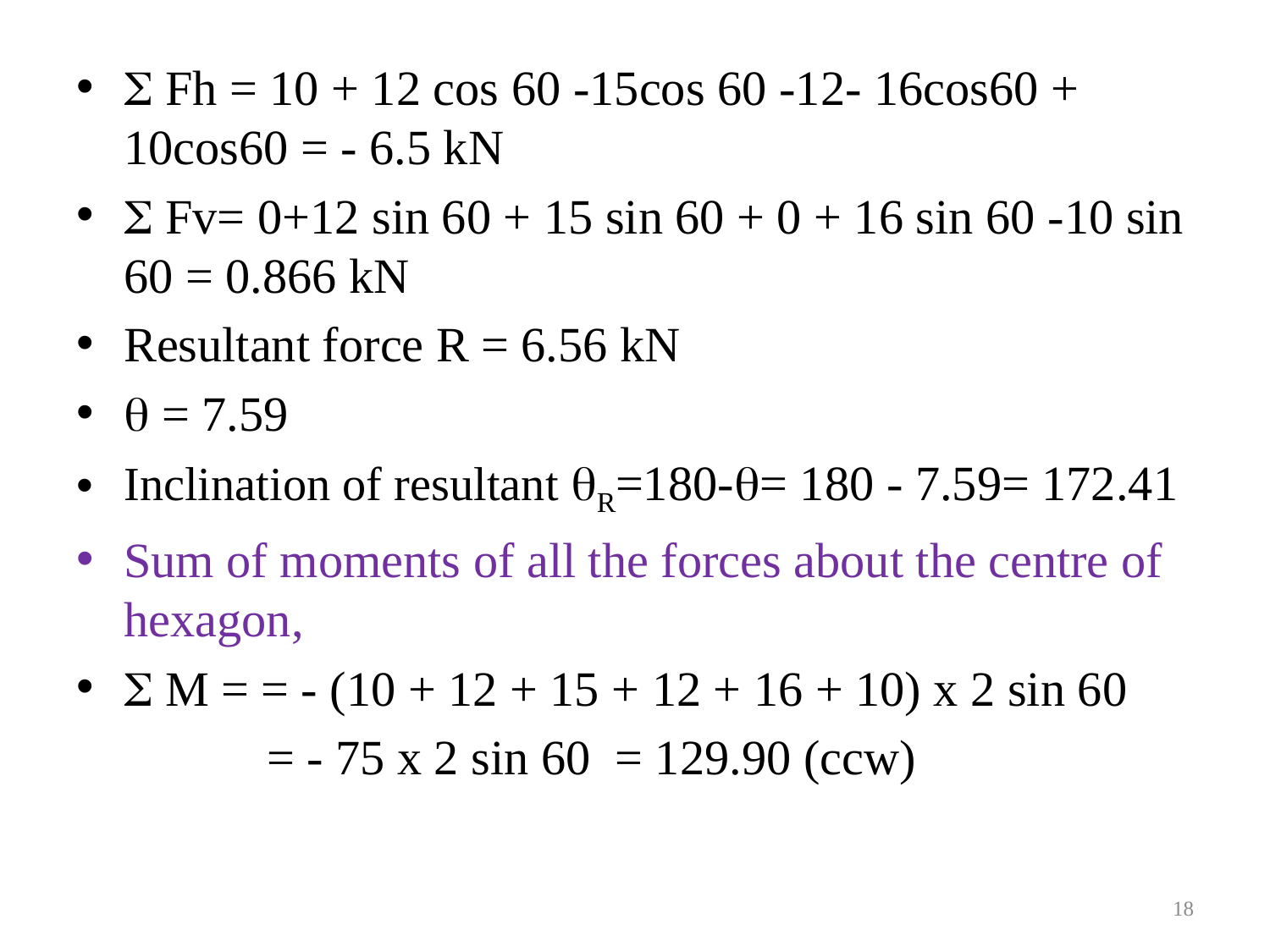

Σ Fh = 10 + 12 cos 60 -15cos 60 -12- 16cos60 + 10cos60 = - 6.5 kN
Σ Fv= 0+12 sin 60 + 15 sin 60 + 0 + 16 sin 60 -10 sin 60 = 0.866 kN
Resultant force R = 6.56 kN
θ = 7.59
Inclination of resultant θR=180-θ= 180 - 7.59= 172.41
Sum of moments of all the forces about the centre of hexagon,
Σ M = = - (10 + 12 + 15 + 12 + 16 + 10) x 2 sin 60
= - 75 x 2 sin 60  = 129.90 (ccw)
18